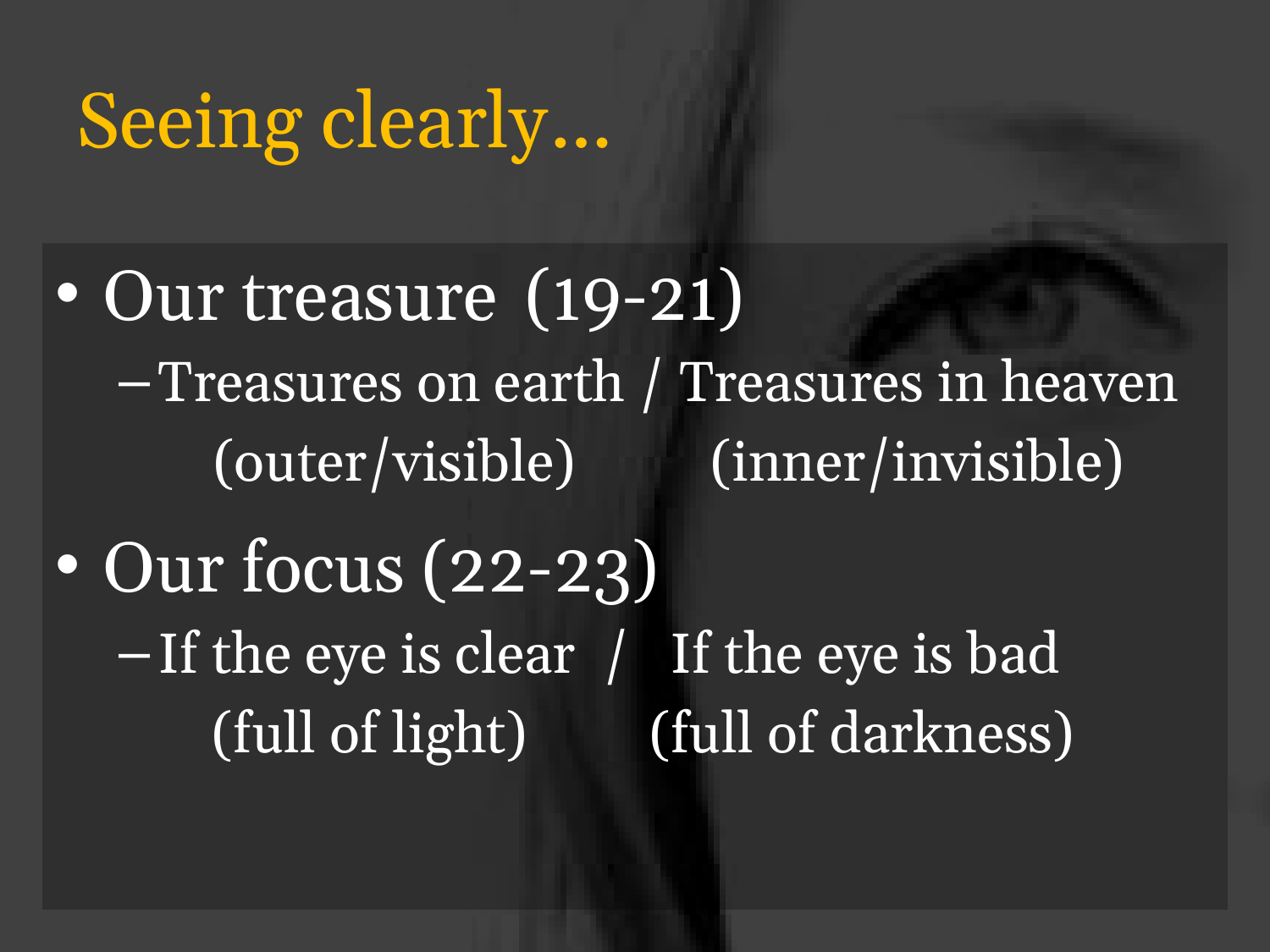

# Seeing clearly…
Our treasure  (19-21)
Treasures on earth / Treasures in heaven
       (outer/visible)          (inner/invisible)

Our focus (22-23)
If the eye is clear  /   If the eye is bad
	    (full of light)         (full of darkness)